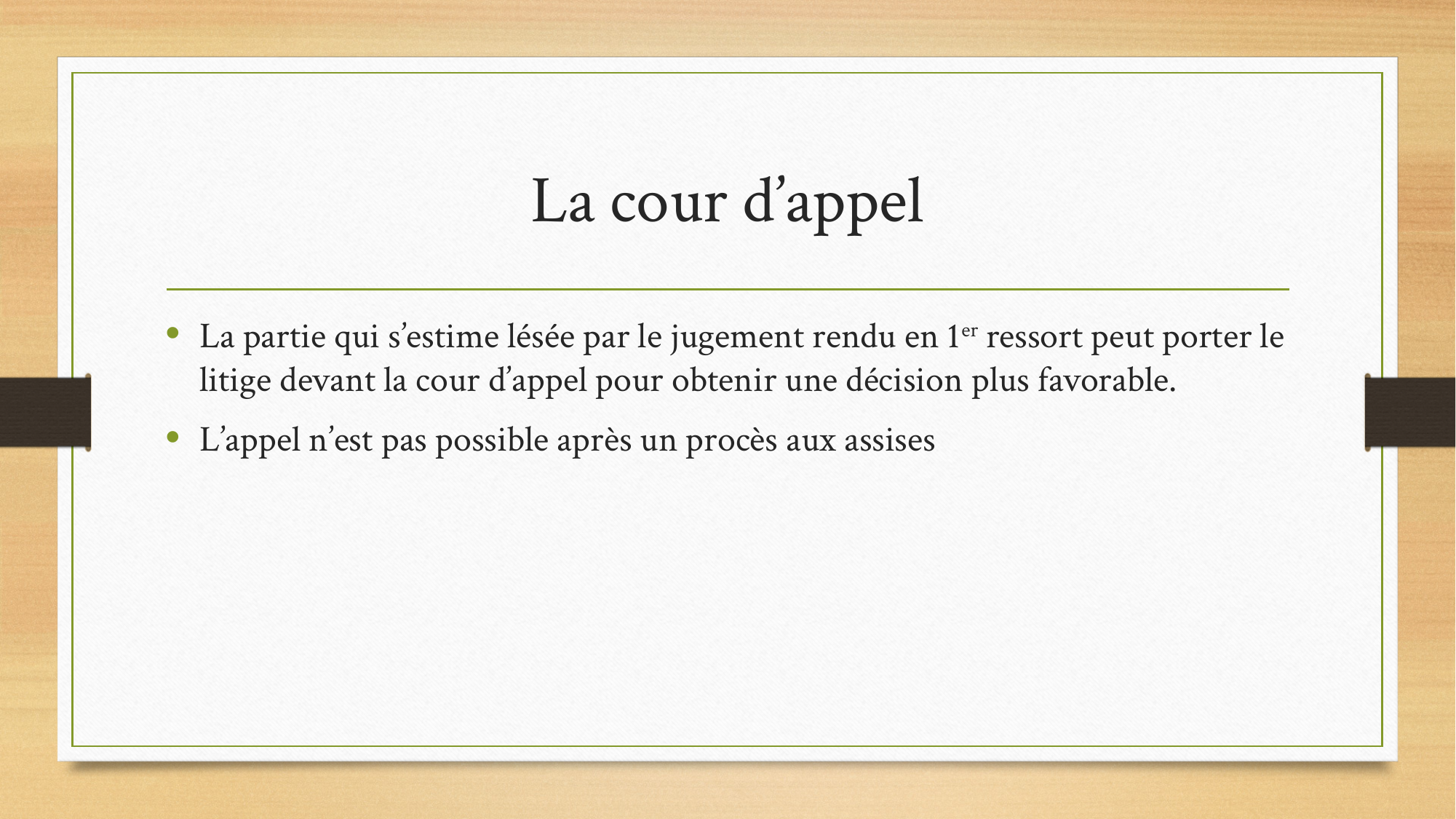

# La cour d’appel
La partie qui s’estime lésée par le jugement rendu en 1er ressort peut porter le litige devant la cour d’appel pour obtenir une décision plus favorable.
L’appel n’est pas possible après un procès aux assises